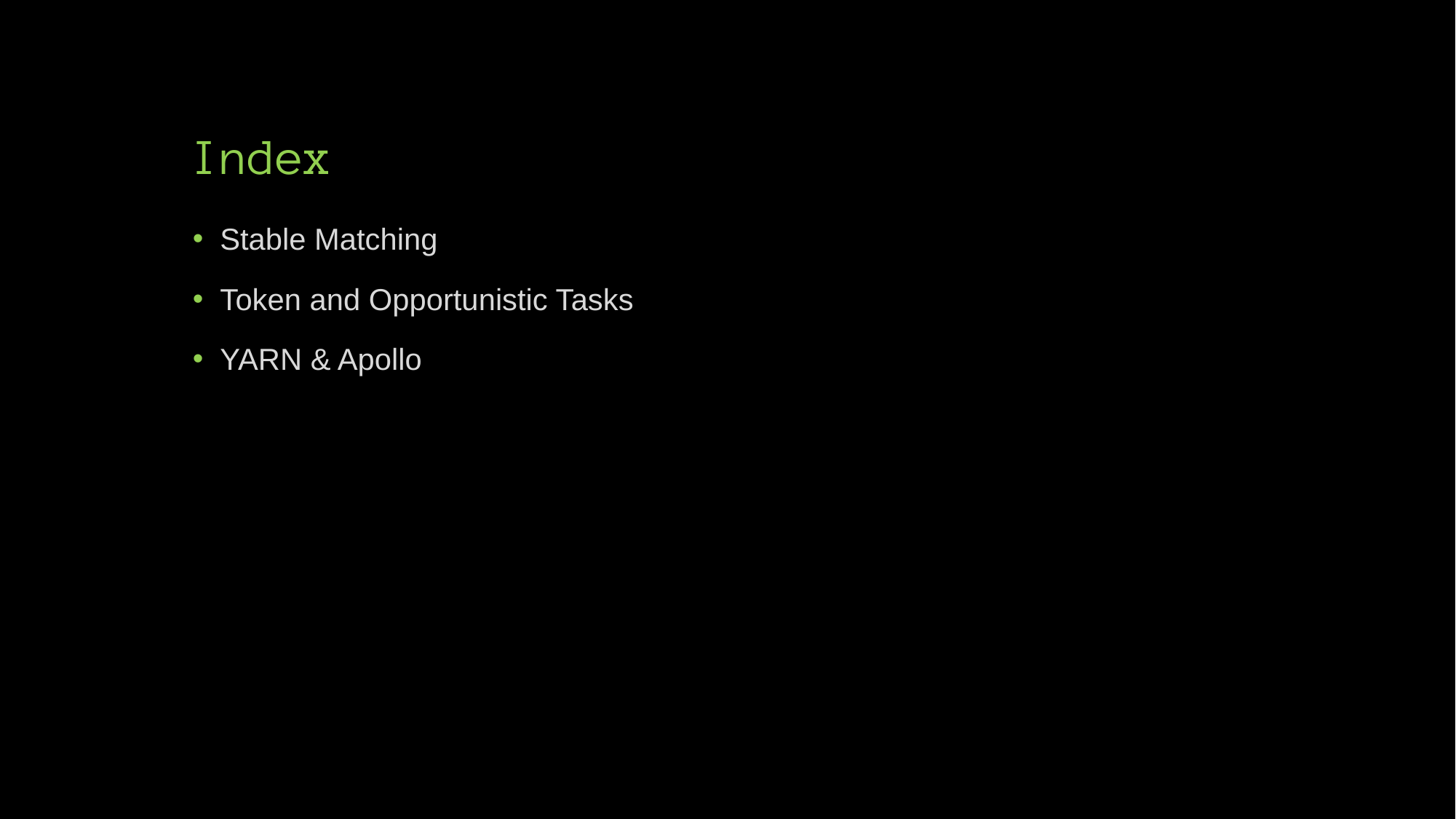

# Index
Stable Matching
Token and Opportunistic Tasks
YARN & Apollo